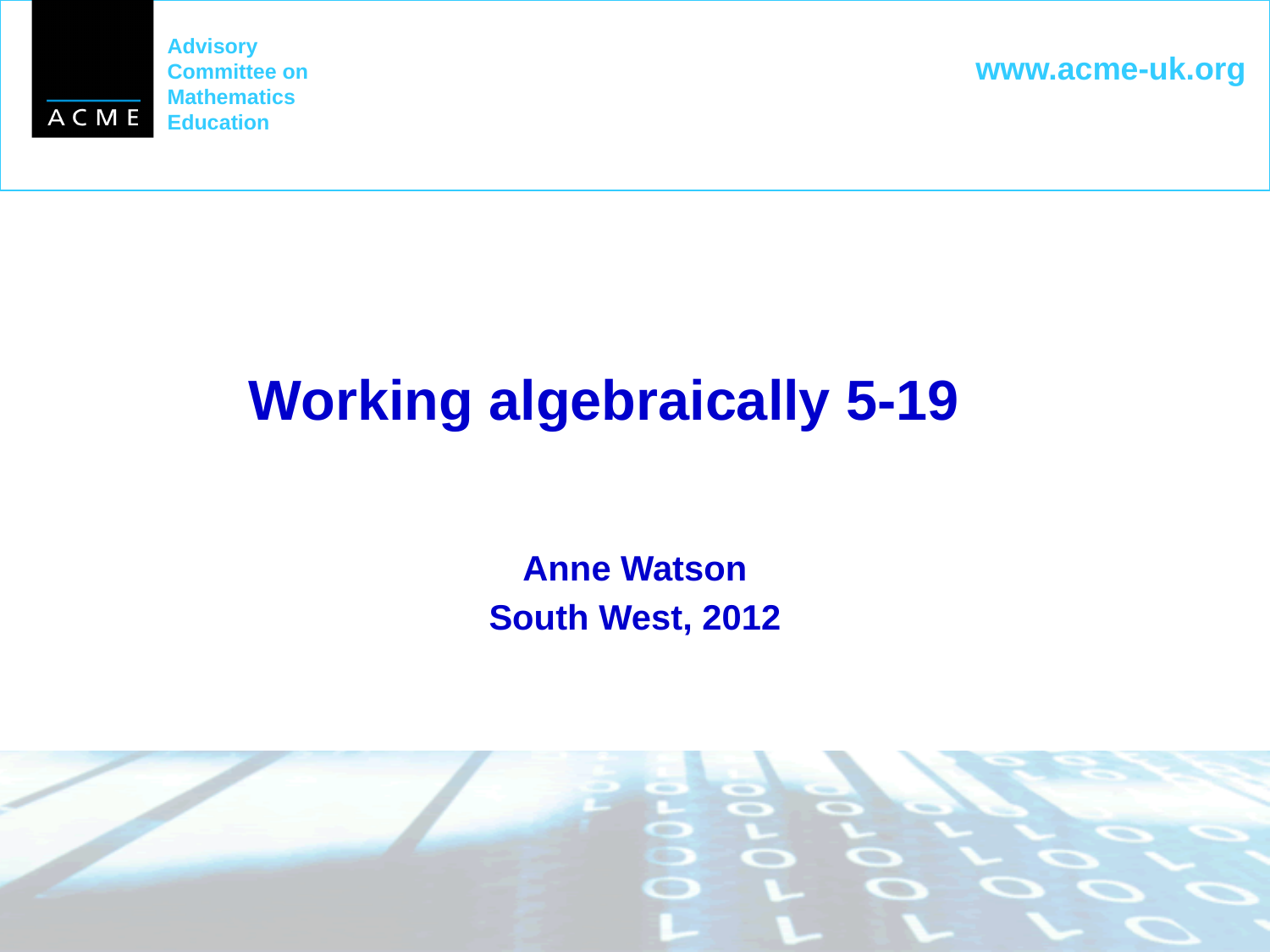

# Working algebraically 5-19
Anne Watson
South West, 2012